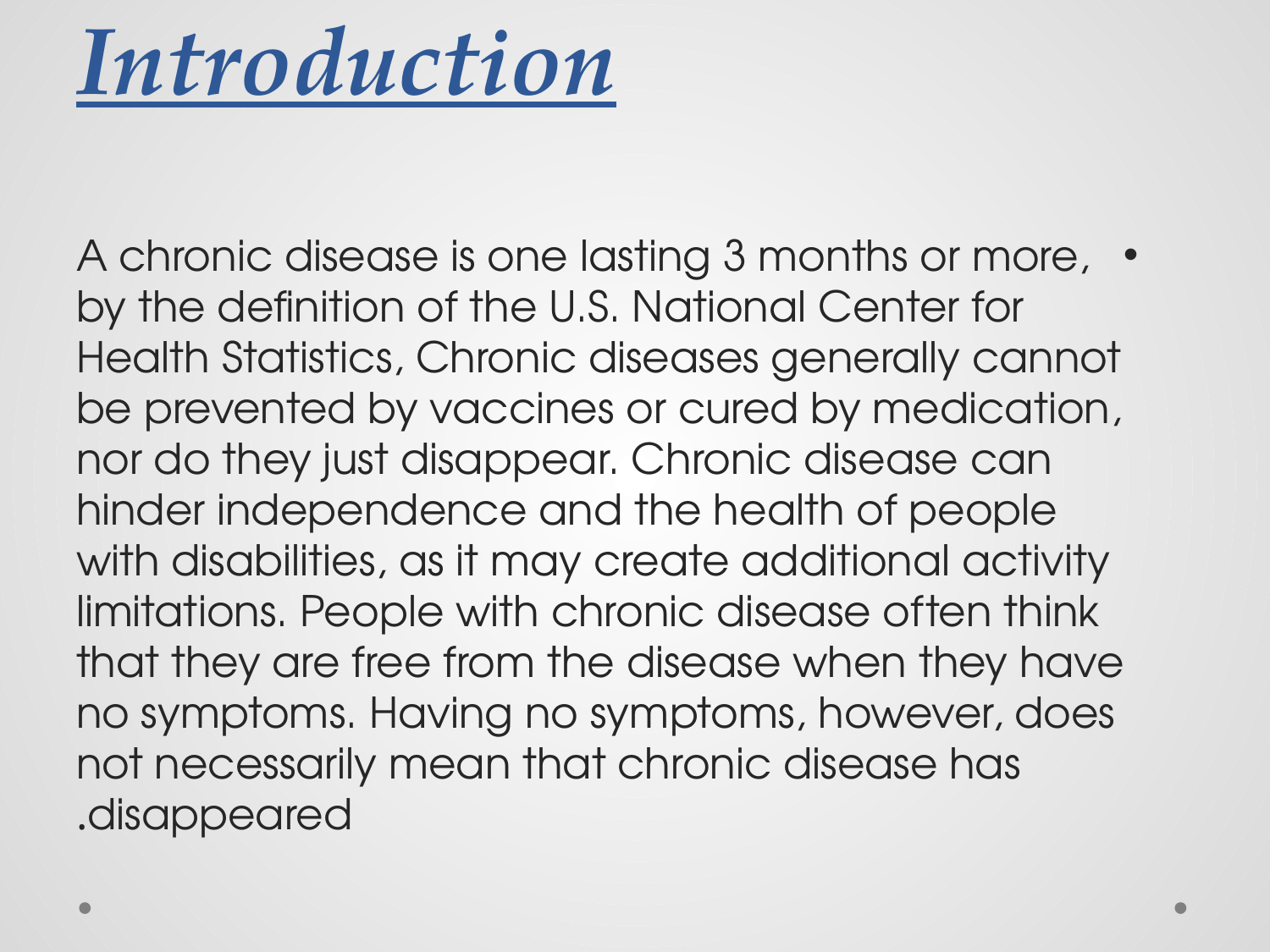

# Introduction
A chronic disease is one lasting 3 months or more, by the definition of the U.S. National Center for Health Statistics, Chronic diseases generally cannot be prevented by vaccines or cured by medication, nor do they just disappear. Chronic disease can hinder independence and the health of people with disabilities, as it may create additional activity limitations. People with chronic disease often think that they are free from the disease when they have no symptoms. Having no symptoms, however, does not necessarily mean that chronic disease has disappeared.